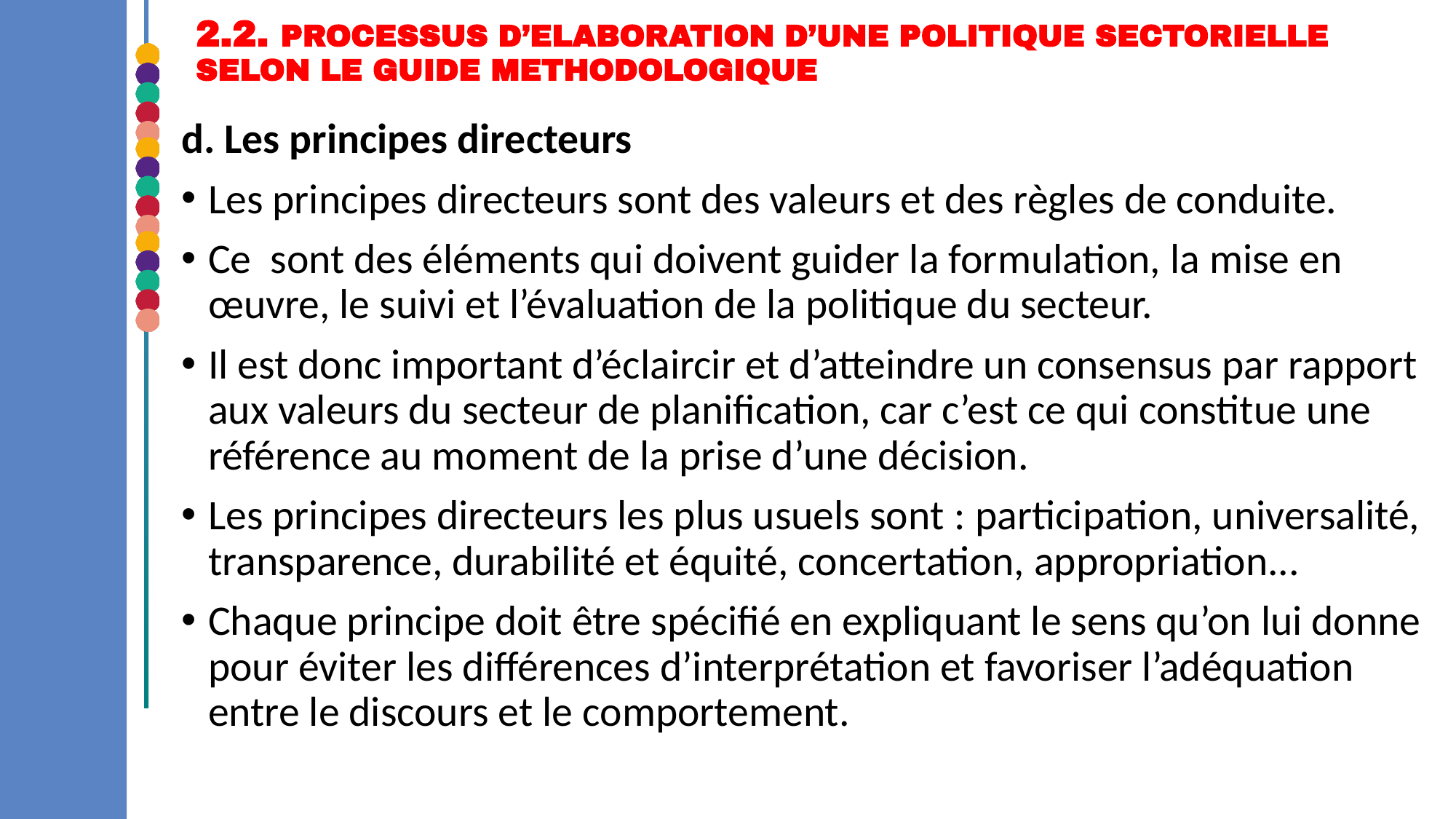

# 2.2. PROCESSUS D’ELABORATION D’UNE POLITIQUE SECTORIELLE SELON LE GUIDE METHODOLOGIQUE
d. Les principes directeurs
Les principes directeurs sont des valeurs et des règles de conduite.
Ce  sont des éléments qui doivent guider la formulation, la mise en œuvre, le suivi et l’évaluation de la politique du secteur.
Il est donc important d’éclaircir et d’atteindre un consensus par rapport aux valeurs du secteur de planification, car c’est ce qui constitue une référence au moment de la prise d’une décision.
Les principes directeurs les plus usuels sont : participation, universalité, transparence, durabilité et équité, concertation, appropriation...
Chaque principe doit être spécifié en expliquant le sens qu’on lui donne pour éviter les différences d’interprétation et favoriser l’adéquation entre le discours et le comportement.